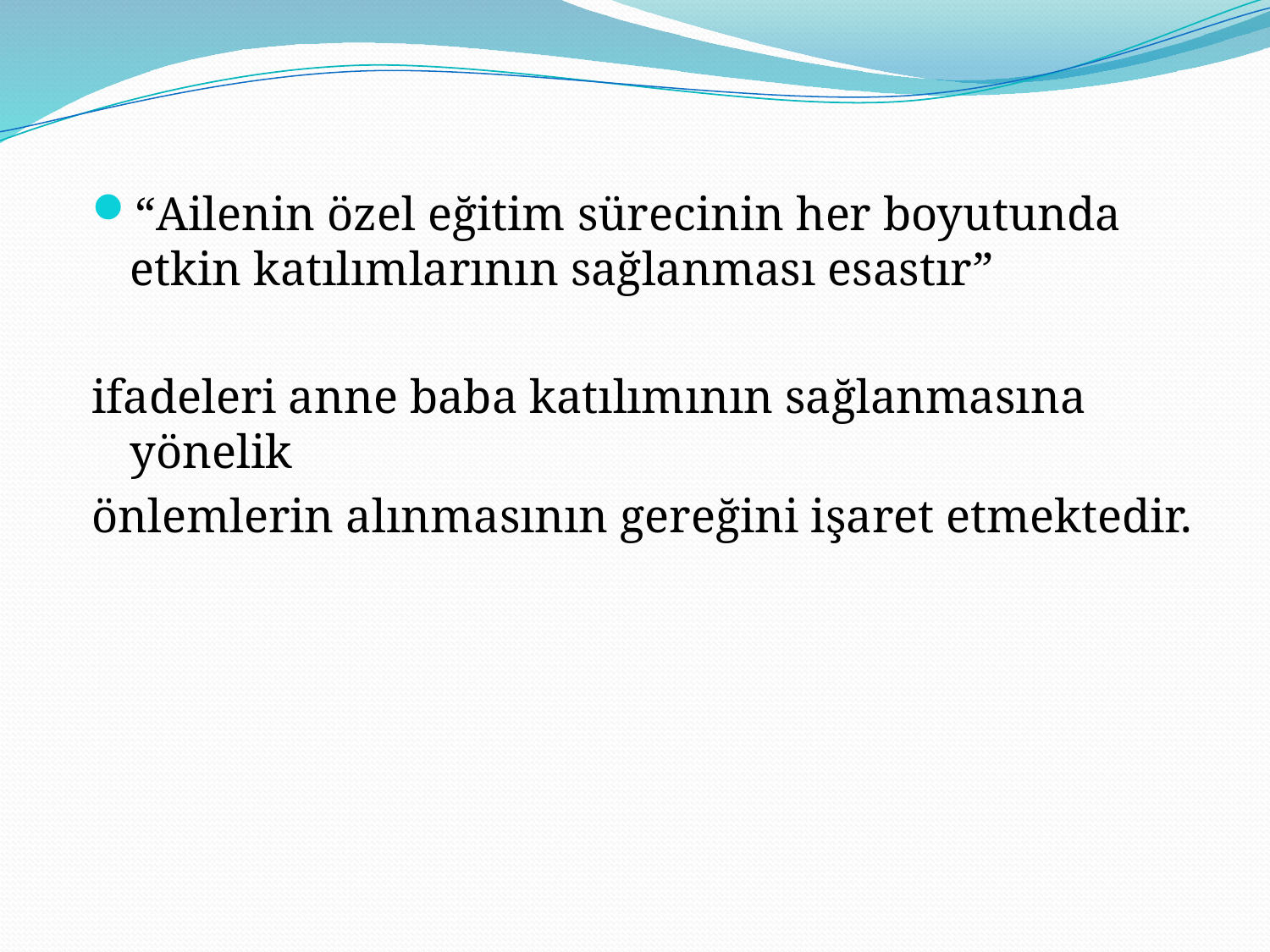

“Ailenin özel eğitim sürecinin her boyutunda etkin katılımlarının sağlanması esastır”

ifadeleri anne baba katılımının sağlanmasına yönelik
önlemlerin alınmasının gereğini işaret etmektedir.